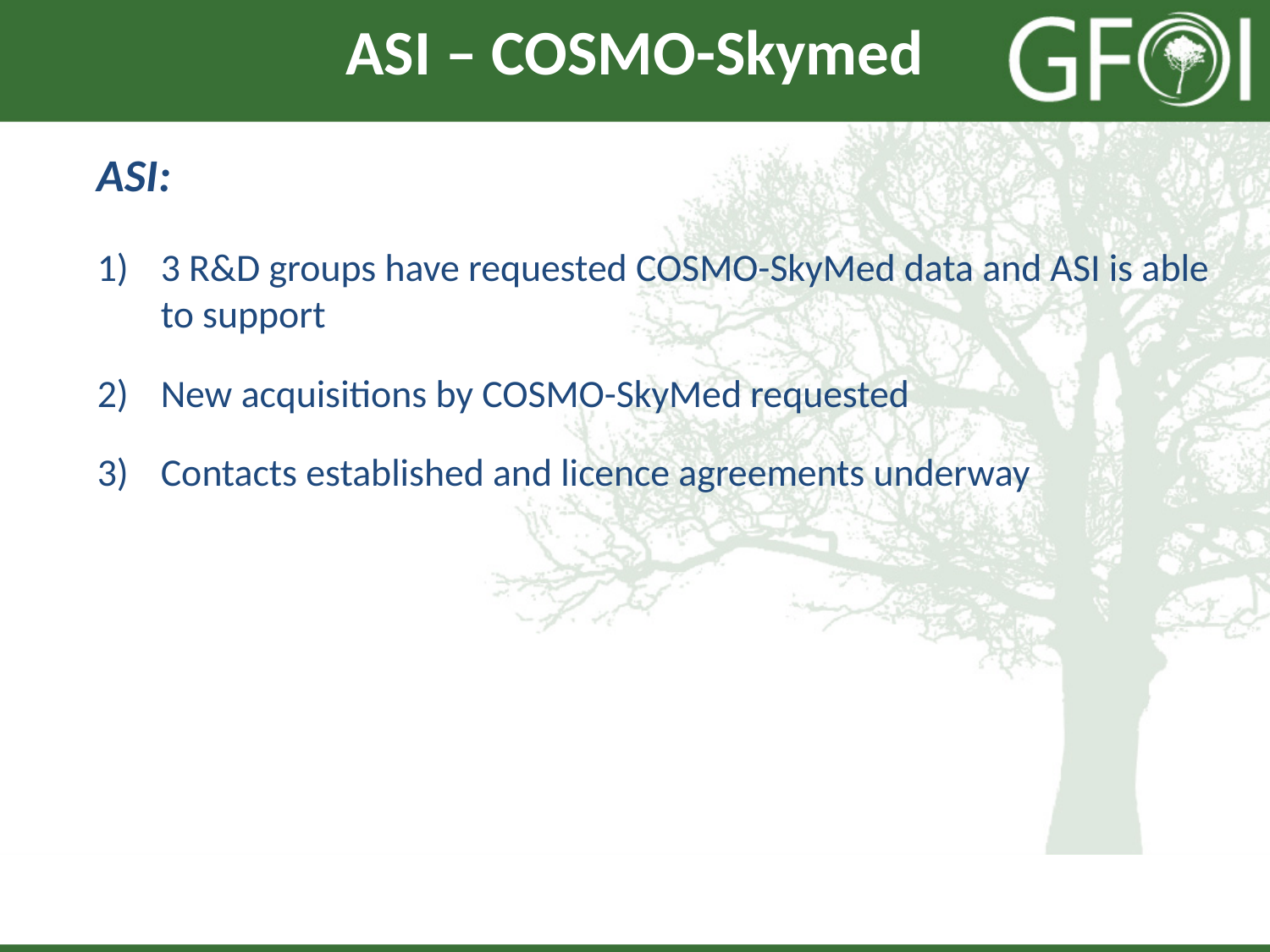

# ASI – COSMO-Skymed
ASI:

3 R&D groups have requested COSMO-SkyMed data and ASI is able to support

New acquisitions by COSMO-SkyMed requested

Contacts established and licence agreements underway